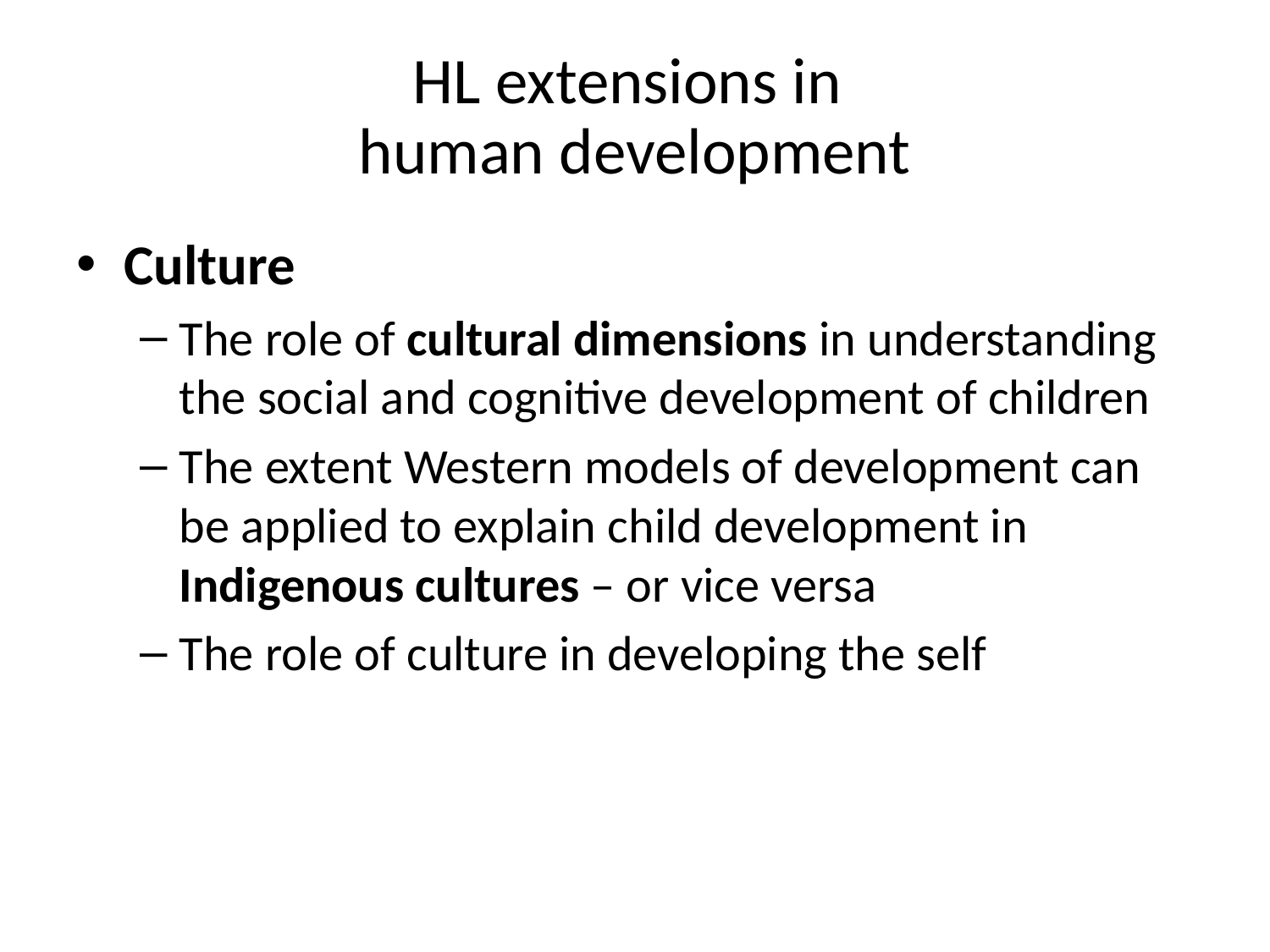

# HL extensions in human development
Culture
The role of cultural dimensions in understanding the social and cognitive development of children
The extent Western models of development can be applied to explain child development in Indigenous cultures – or vice versa
The role of culture in developing the self